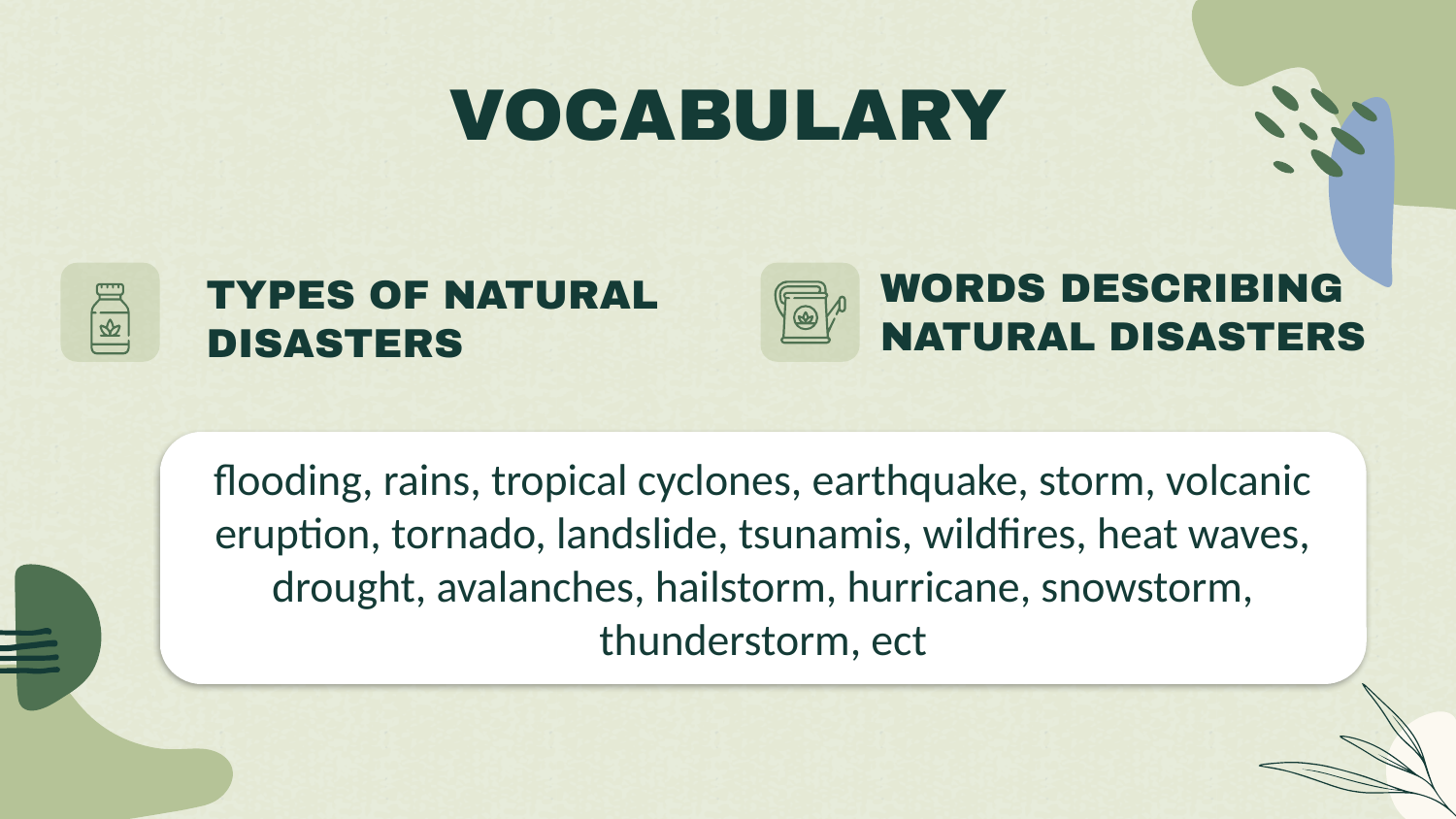

# VOCABULARY

TYPES OF NATURAL DISASTERS
WORDS DESCRIBING NATURAL DISASTERS
flooding, rains, tropical cyclones, earthquake, storm, volcanic eruption, tornado, landslide, tsunamis, wildfires, heat waves, drought, avalanches, hailstorm, hurricane, snowstorm, thunderstorm, ect